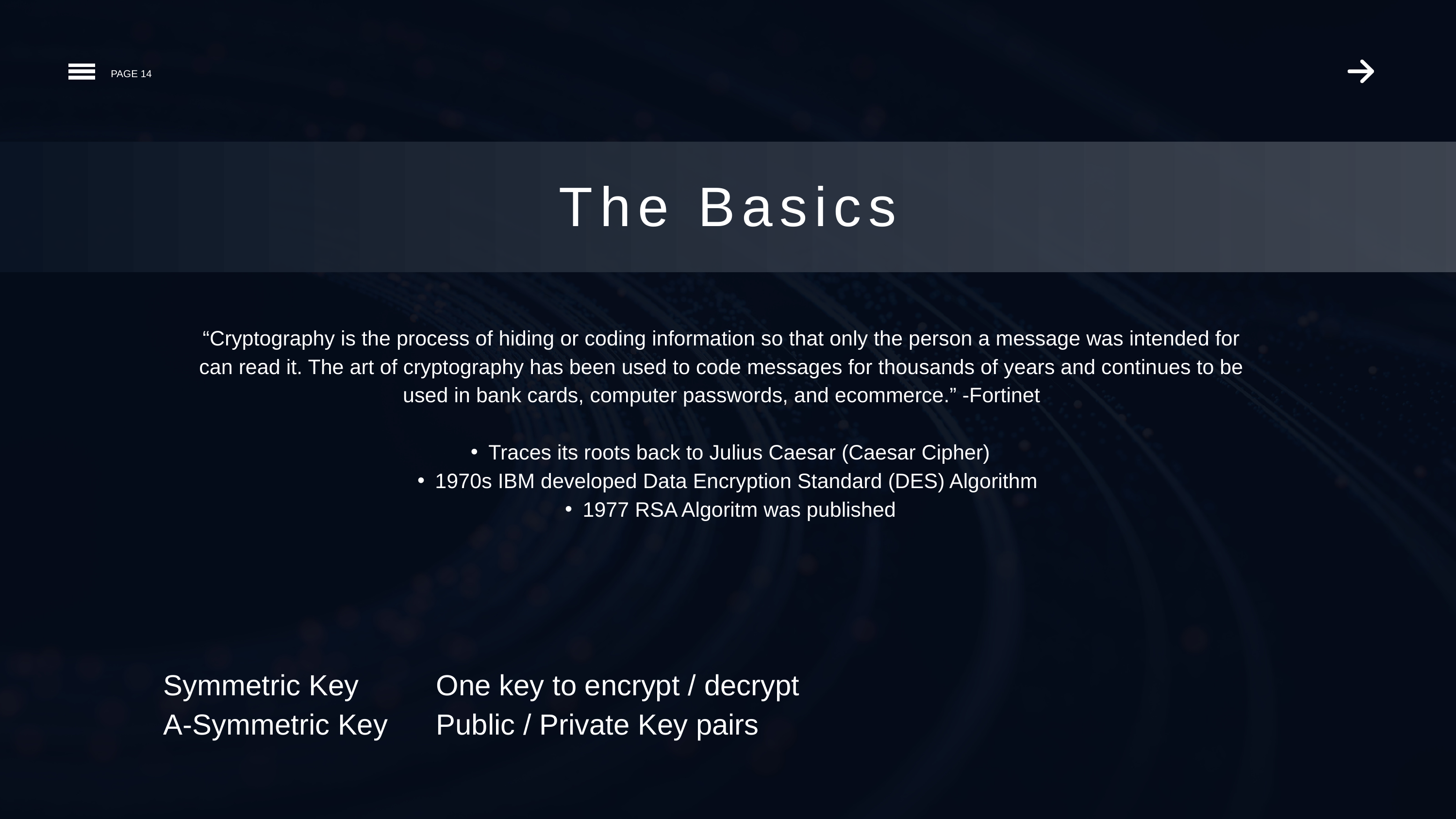

PAGE 14

The Basics
“Cryptography is the process of hiding or coding information so that only the person a message was intended for can read it. The art of cryptography has been used to code messages for thousands of years and continues to be used in bank cards, computer passwords, and ecommerce.” -Fortinet

Traces its roots back to Julius Caesar (Caesar Cipher)
1970s IBM developed Data Encryption Standard (DES) Algorithm
1977 RSA Algoritm was published

Symmetric Key
A-Symmetric Key

One key to encrypt / decrypt
Public / Private Key pairs